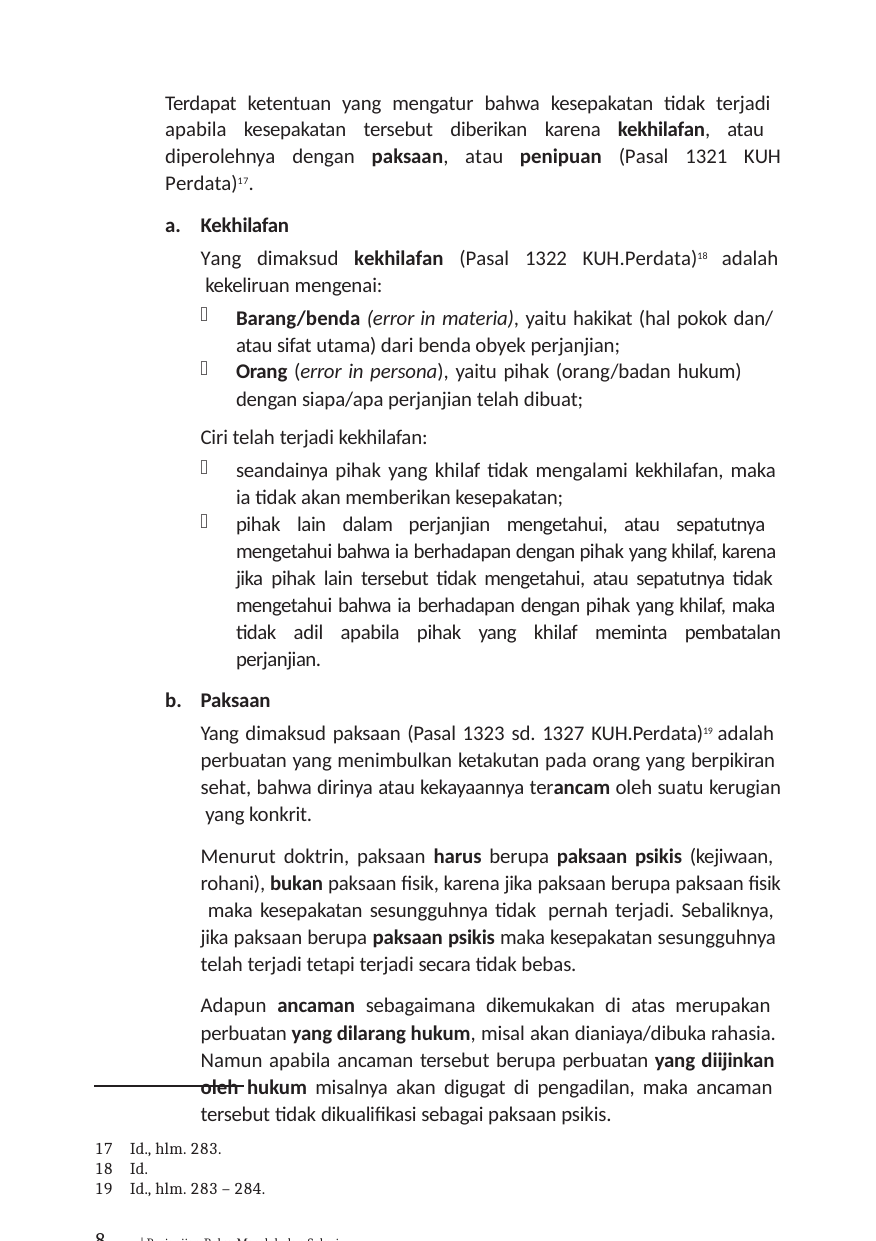

Terdapat ketentuan yang mengatur bahwa kesepakatan tidak terjadi  apabila kesepakatan tersebut diberikan karena kekhilafan, atau  diperolehnya dengan paksaan, atau penipuan (Pasal 1321 KUH Perdata)17.
Kekhilafan
Yang   dimaksud   kekhilafan   (Pasal   1322   KUH.Perdata)18      adalah  kekeliruan mengenai:
Barang/benda (error in materia), yaitu hakikat (hal pokok dan/  atau sifat utama) dari benda obyek perjanjian;
Orang (error in persona), yaitu pihak (orang/badan hukum)  dengan siapa/apa perjanjian telah dibuat;
Ciri telah terjadi kekhilafan:
seandainya pihak yang khilaf tidak mengalami kekhilafan, maka  ia tidak akan memberikan kesepakatan;
pihak lain dalam perjanjian mengetahui, atau sepatutnya  mengetahui bahwa ia berhadapan dengan pihak yang khilaf, karena  jika pihak lain tersebut tidak mengetahui, atau sepatutnya tidak  mengetahui bahwa ia berhadapan dengan pihak yang khilaf, maka  tidak adil apabila pihak yang khilaf meminta pembatalan perjanjian.
Paksaan
Yang dimaksud paksaan (Pasal 1323 sd. 1327 KUH.Perdata)19 adalah  perbuatan yang menimbulkan ketakutan pada orang yang berpikiran  sehat, bahwa dirinya atau kekayaannya terancam oleh suatu kerugian  yang konkrit.
Menurut doktrin, paksaan harus berupa paksaan psikis (kejiwaan,  rohani), bukan paksaan fisik, karena jika paksaan berupa paksaan fisik  maka kesepakatan sesungguhnya tidak pernah terjadi. Sebaliknya,  jika paksaan berupa paksaan psikis maka kesepakatan sesungguhnya  telah terjadi tetapi terjadi secara tidak bebas.
Adapun ancaman sebagaimana dikemukakan di atas merupakan  perbuatan yang dilarang hukum, misal akan dianiaya/dibuka rahasia.  Namun apabila ancaman tersebut berupa perbuatan yang diijinkan  oleh hukum misalnya akan digugat di pengadilan, maka ancaman  tersebut tidak dikualifikasi sebagai paksaan psikis.
17    Id., hlm. 283.
18    Id.
19    Id., hlm. 283 – 284.

8	| Perjanjian Baku: Masalah dan Solusi